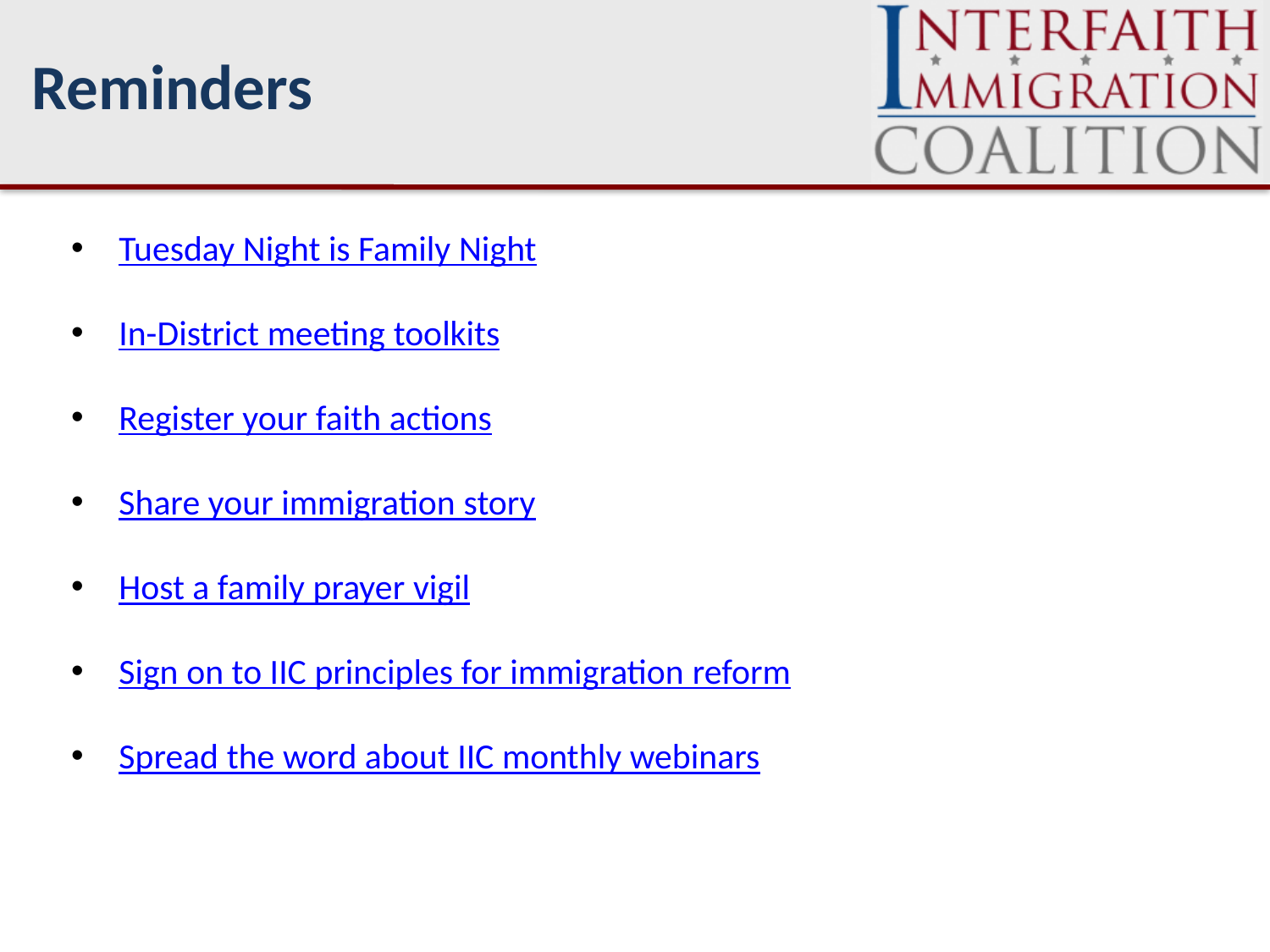

Reminders
Tuesday Night is Family Night

In-District meeting toolkits

Register your faith actions

Share your immigration story

Host a family prayer vigil

Sign on to IIC principles for immigration reform

Spread the word about IIC monthly webinars